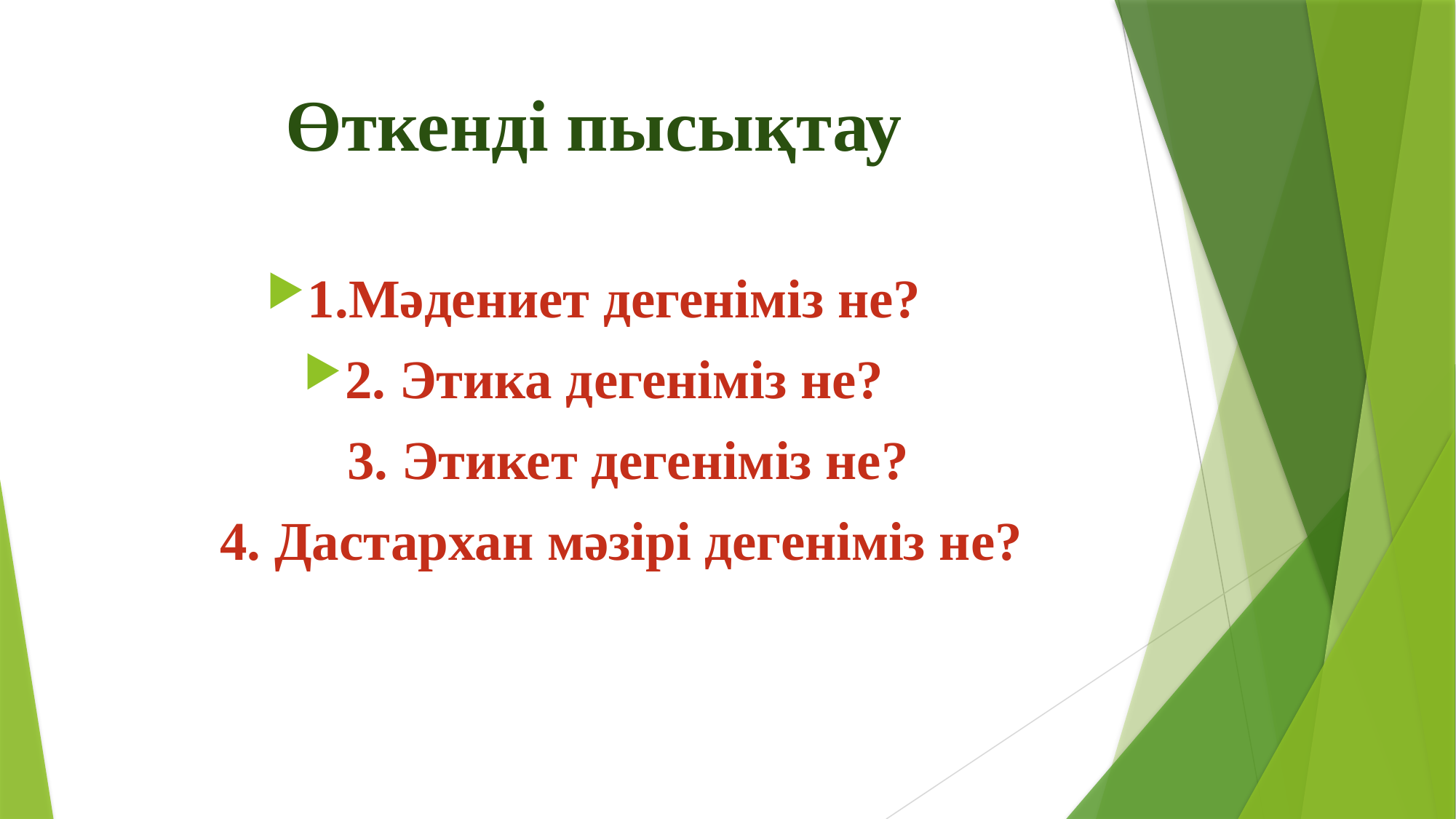

# Өткенді пысықтау
1.Мәдениет дегеніміз не?
2. Этика дегеніміз не?
     3. Этикет дегеніміз не?
     4. Дастархан мәзірі дегеніміз не?